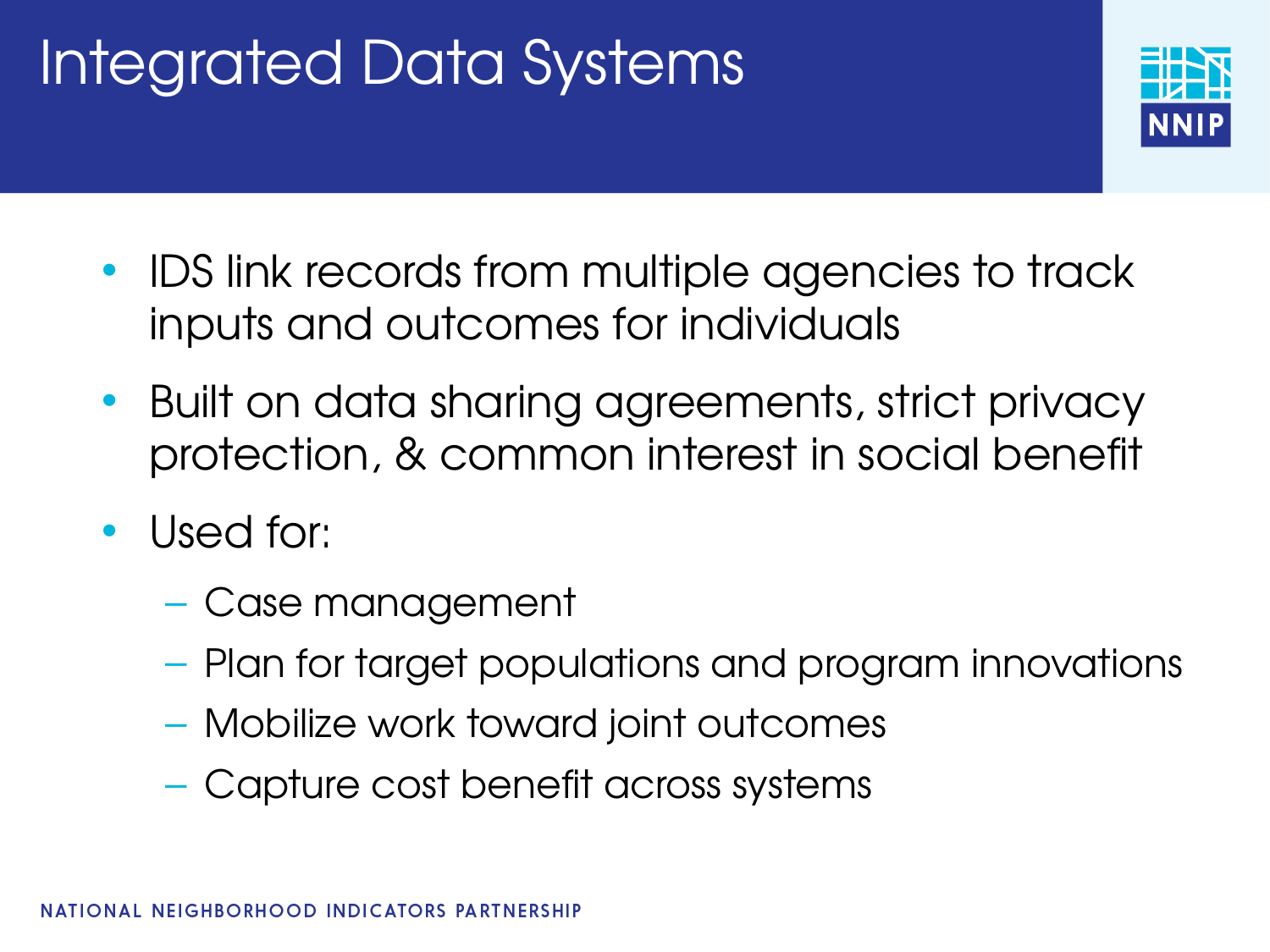

# Integrated Data Systems
IDS link records from multiple agencies to track inputs and outcomes for individuals
Built on data sharing agreements, strict privacy protection, & common interest in social benefit
Used for:
Case management
Plan for target populations and program innovations
Mobilize work toward joint outcomes
Capture cost benefit across systems